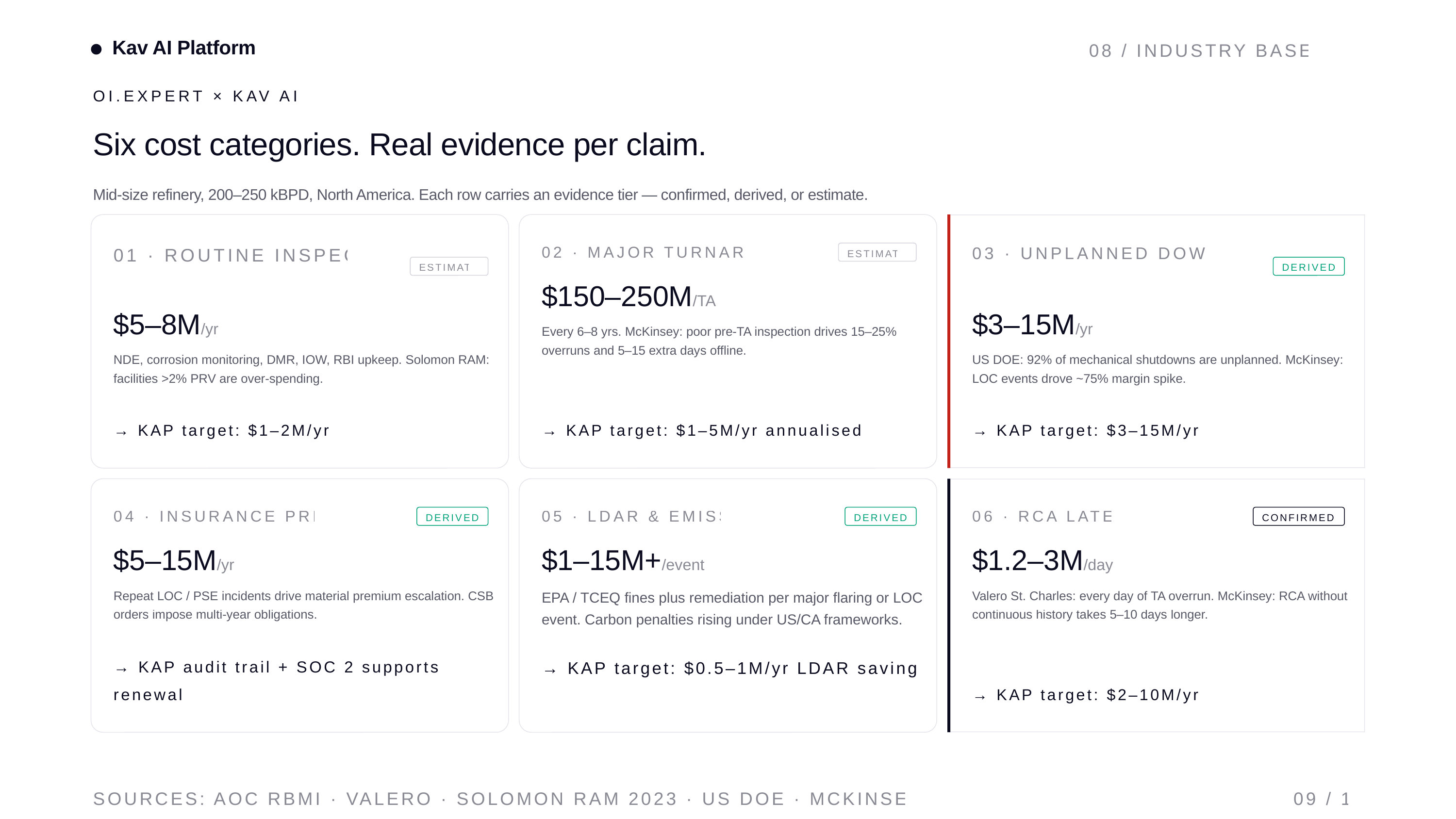

Kav AI Platform
08 / INDUSTRY BASELINE

OI.EXPERT × KAV AI
Six cost categories. Real evidence per claim.
Mid-size refinery, 200–250 kBPD, North America. Each row carries an evidence tier — confirmed, derived, or estimate.

01 · ROUTINE INSPECTION
02 · MAJOR TURNAROUND
03 · UNPLANNED DOWNTIME

ESTIMATE

ESTIMATE
DERIVED
$150–250M/TA
$5–8M/yr
$3–15M/yr
Every 6–8 yrs. McKinsey: poor pre-TA inspection drives 15–25% overruns and 5–15 extra days offline.
NDE, corrosion monitoring, DMR, IOW, RBI upkeep. Solomon RAM: facilities >2% PRV are over-spending.
US DOE: 92% of mechanical shutdowns are unplanned. McKinsey: LOC events drove ~75% margin spike.
→ KAP target: $1–2M/yr
→ KAP target: $1–5M/yr annualised
→ KAP target: $3–15M/yr

04 · INSURANCE PREMIUM
05 · LDAR & EMISSIONS
06 · RCA LATENCY

DERIVED
DERIVED
CONFIRMED
$5–15M/yr
$1–15M+/event
$1.2–3M/day
Repeat LOC / PSE incidents drive material premium escalation. CSB orders impose multi-year obligations.
EPA / TCEQ fines plus remediation per major flaring or LOC event. Carbon penalties rising under US/CA frameworks.
Valero St. Charles: every day of TA overrun. McKinsey: RCA without continuous history takes 5–10 days longer.
→ KAP audit trail + SOC 2 supports renewal
→ KAP target: $0.5–1M/yr LDAR saving
→ KAP target: $2–10M/yr

SOURCES: AOC RBMI · VALERO · SOLOMON RAM 2023 · US DOE · MCKINSEY 2024 · BCG 2025
09 / 17